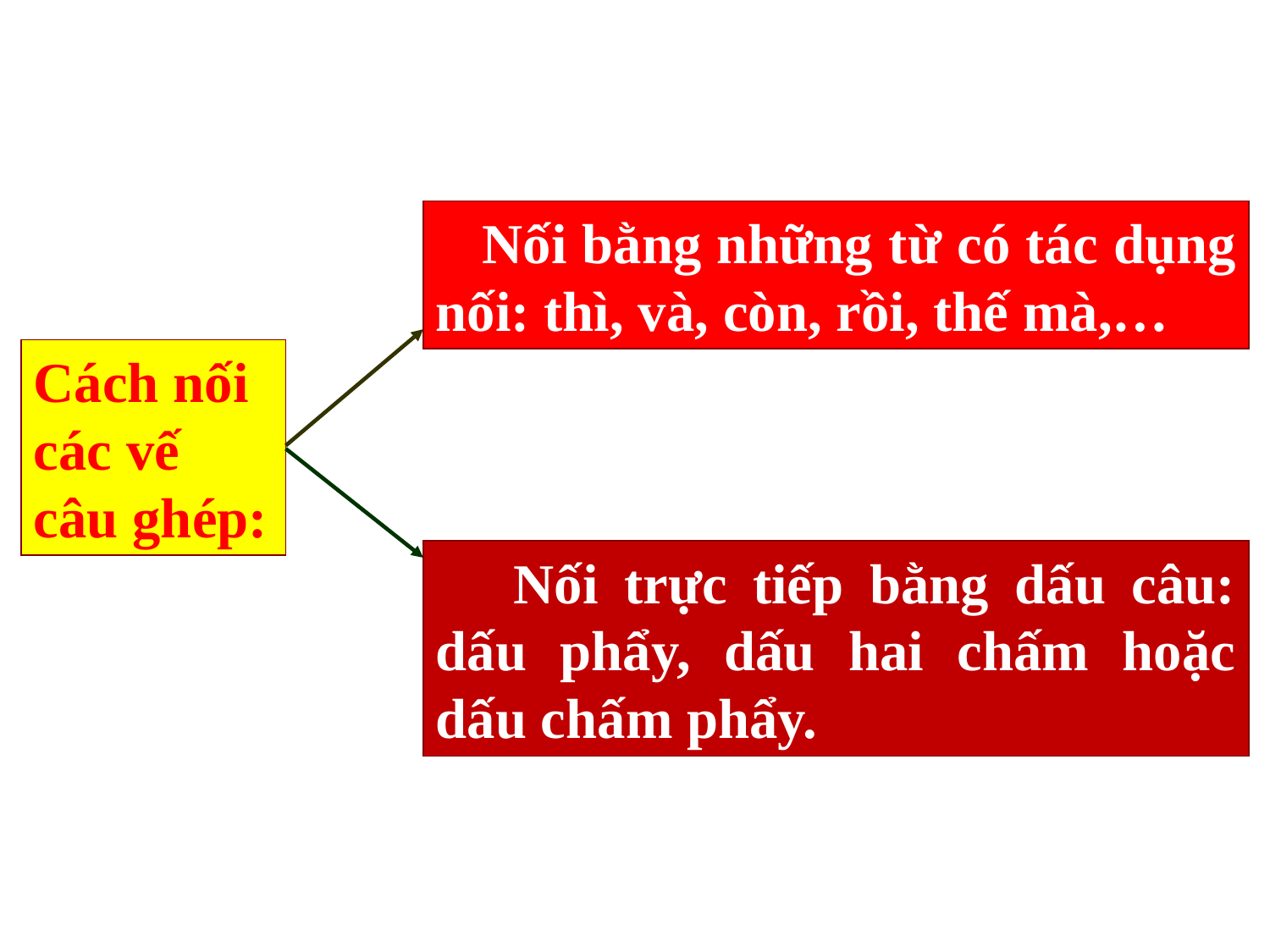

Nối bằng những từ có tác dụng nối: thì, và, còn, rồi, thế mà,…

Cách nối các vế câu ghép:

   Nối trực tiếp bằng dấu câu: dấu phẩy, dấu hai chấm hoặc dấu chấm phẩy.